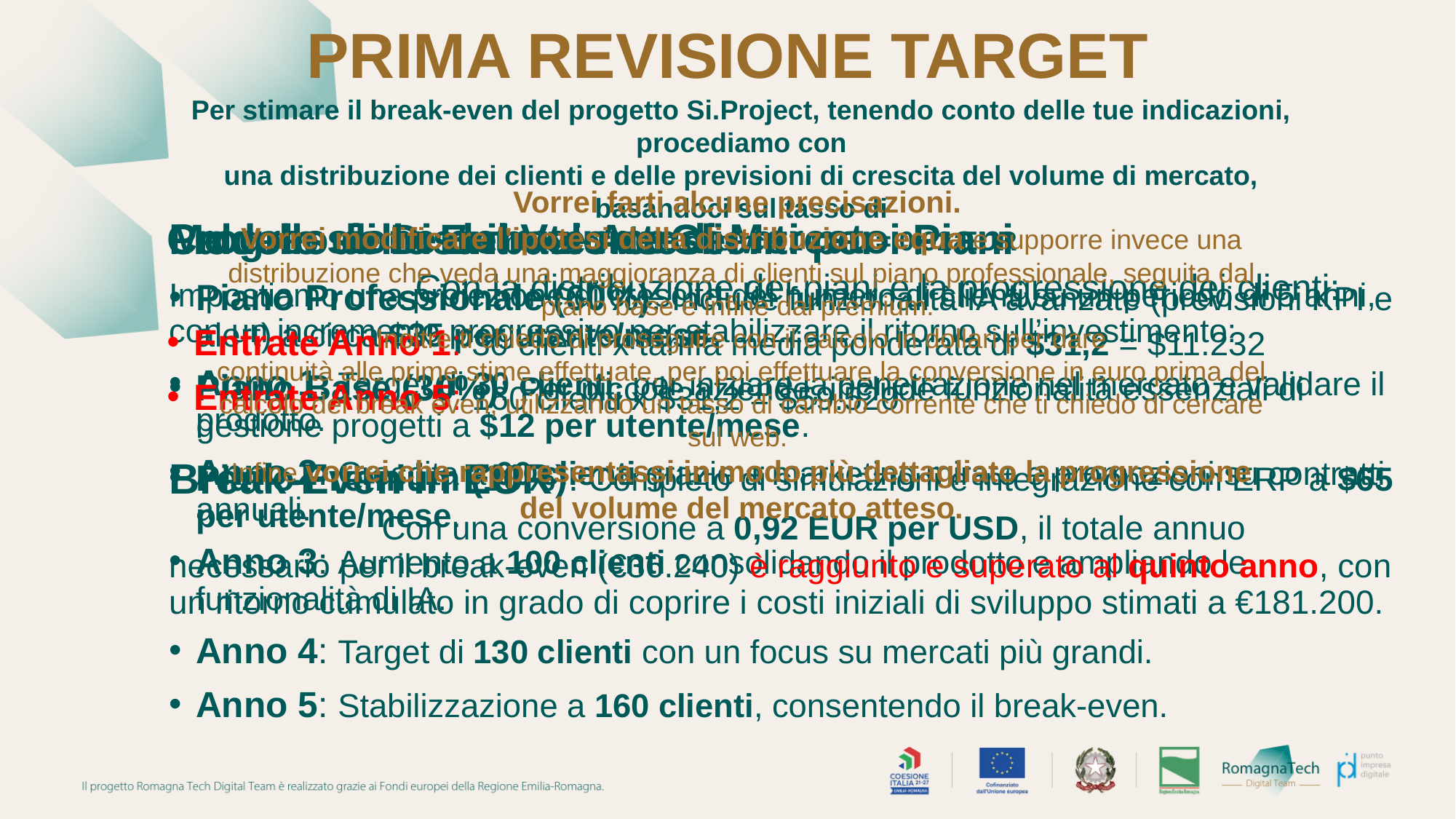

# PRIMA REVISIONE TARGET
Per stimare il break-even del progetto Si.Project, tenendo conto delle tue indicazioni, procediamo con
una distribuzione dei clienti e delle previsioni di crescita del volume di mercato, basandoci sul tasso di
cambio corrente di circa 1 USD = 0,92 EUR
Vorrei farti alcune precisazioni.
Vorrei modificare l'ipotesi della distribuzione equa e supporre invece una distribuzione che veda una maggioranza di clienti sul piano professionale, seguita dal piano base e infine dal premium.
Inoltre ti chiedo di proseguire con il calcolo in dollari per dare
continuità alle prime stime effettuate, per poi effettuare la conversione in euro prima del calcolo del break even, utilizzando un tasso di cambio corrente che ti chiedo di cercare sul web.
Infine vorrei che rappresentassi in modo più dettagliato la progressione del volume del mercato atteso.
Calcolo delle Entrate Attese:                                                                             Con la distribuzione dei piani e la progressione dei clienti:
Entrate Anno 1: 30 clienti x tariffa media ponderata di $31,2 = $11.232
Entrate Anno 5: 160 clienti x $31,2 = $59.520

Modello di Distribuzione Clienti per i Piani
Piano Professionale (60%): Include funzionalità IA avanzate (previsioni KPI e alert) a circa $35 per utente/mese.
Piano Base (30%): Per piccole aziende, include funzionalità essenziali di gestione progetti a $12 per utente/mese.
Piano Premium (10%): Completo di simulazioni e integrazione con ERP a $65 per utente/mese.
Progressione del Volume di Mercato
Impostiamo una proiezione di crescita del numero di clienti su un periodo di 5 anni, con un incremento progressivo per stabilizzare il ritorno sull’investimento:
Anno 1: Target di 30 clienti, per iniziare la penetrazione nel mercato e validare il prodotto.
Anno 2: Crescita a 60 clienti grazie a marketing mirato e promozioni su contratti annuali.
Anno 3: Aumento a 100 clienti consolidando il prodotto e ampliando le funzionalità di IA.
Anno 4: Target di 130 clienti con un focus su mercati più grandi.
Anno 5: Stabilizzazione a 160 clienti, consentendo il break-even.
Break-Even in EUR                                                                                          Con una conversione a 0,92 EUR per USD, il totale annuo necessario per il break-even (€36.240) è raggiunto e superato al quinto anno, con un ritorno cumulato in grado di coprire i costi iniziali di sviluppo stimati a €181.200.